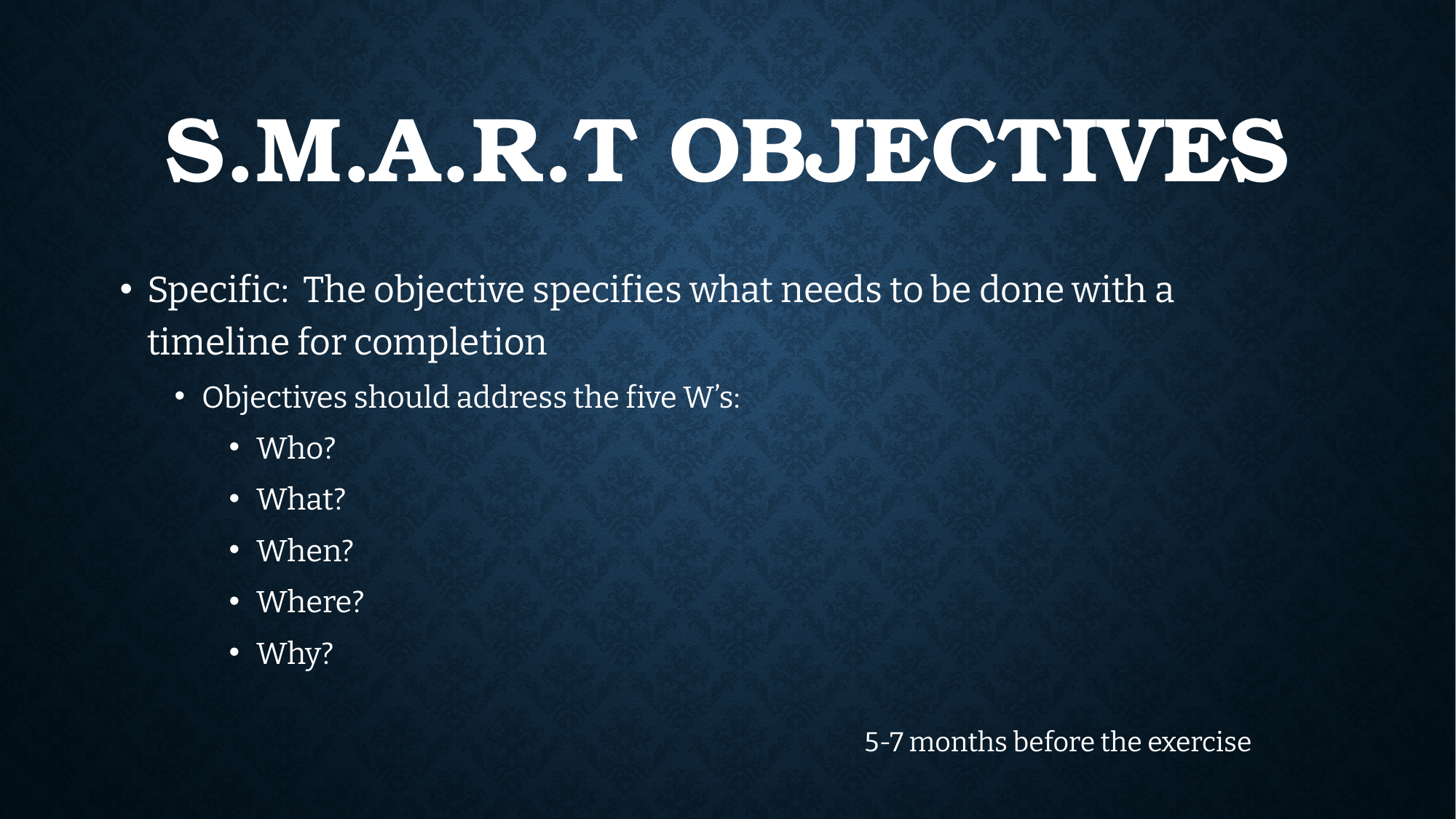

# S.M.A.R.T Objectives
Specific:  The objective specifies what needs to be done with a timeline for completion
Objectives should address the five W’s:
Who?
What?
When?
Where?
Why?
5-7 months before the exercise